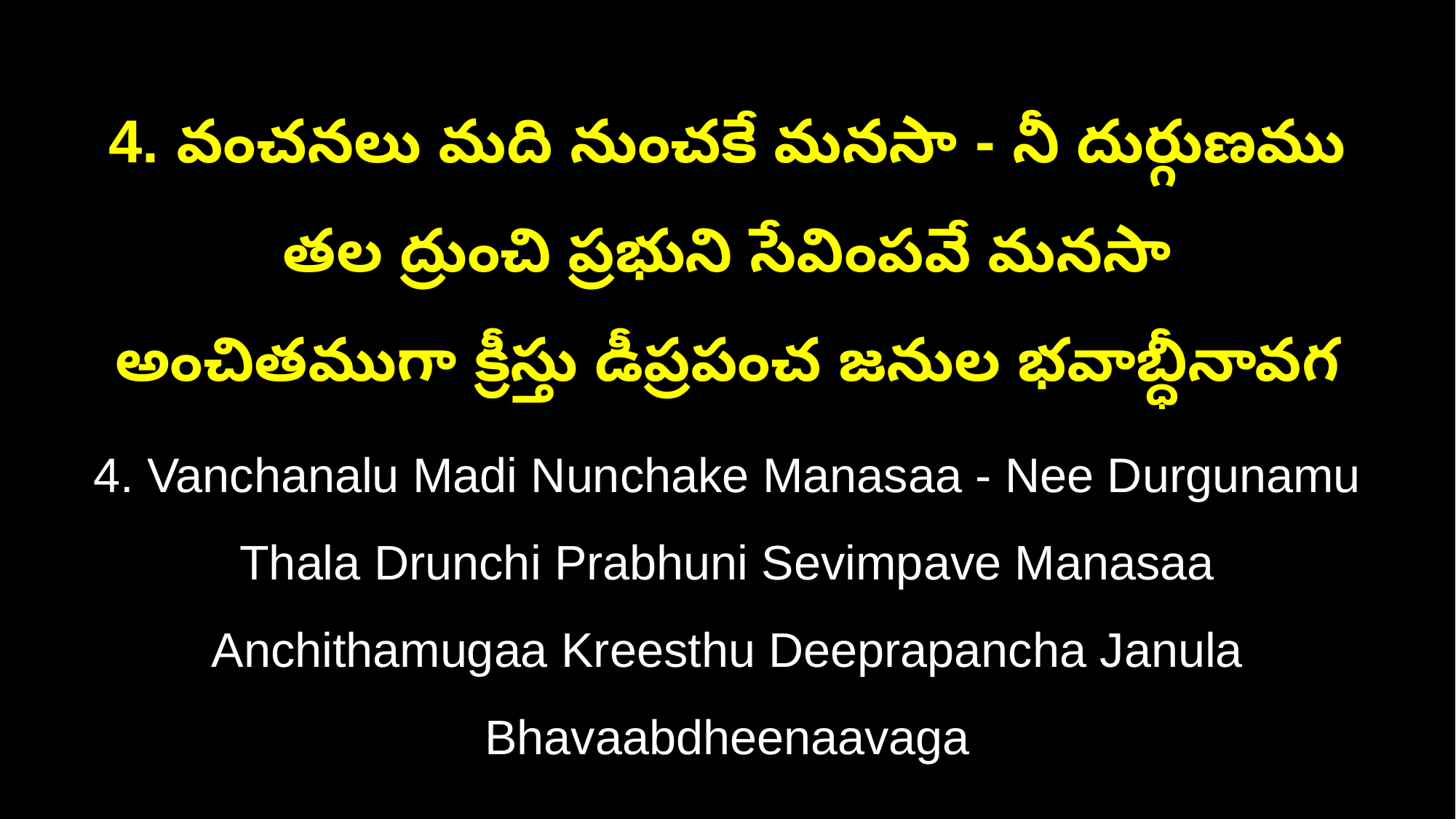

4. వంచనలు మది నుంచకే మనసా - నీ దుర్గుణము తల ద్రుంచి ప్రభుని సేవింపవే మనసా
అంచితముగా క్రీస్తు డీప్రపంచ జనుల భవాబ్ధీనావగ
4. Vanchanalu Madi Nunchake Manasaa - Nee Durgunamu Thala Drunchi Prabhuni Sevimpave Manasaa
Anchithamugaa Kreesthu Deeprapancha Janula Bhavaabdheenaavaga